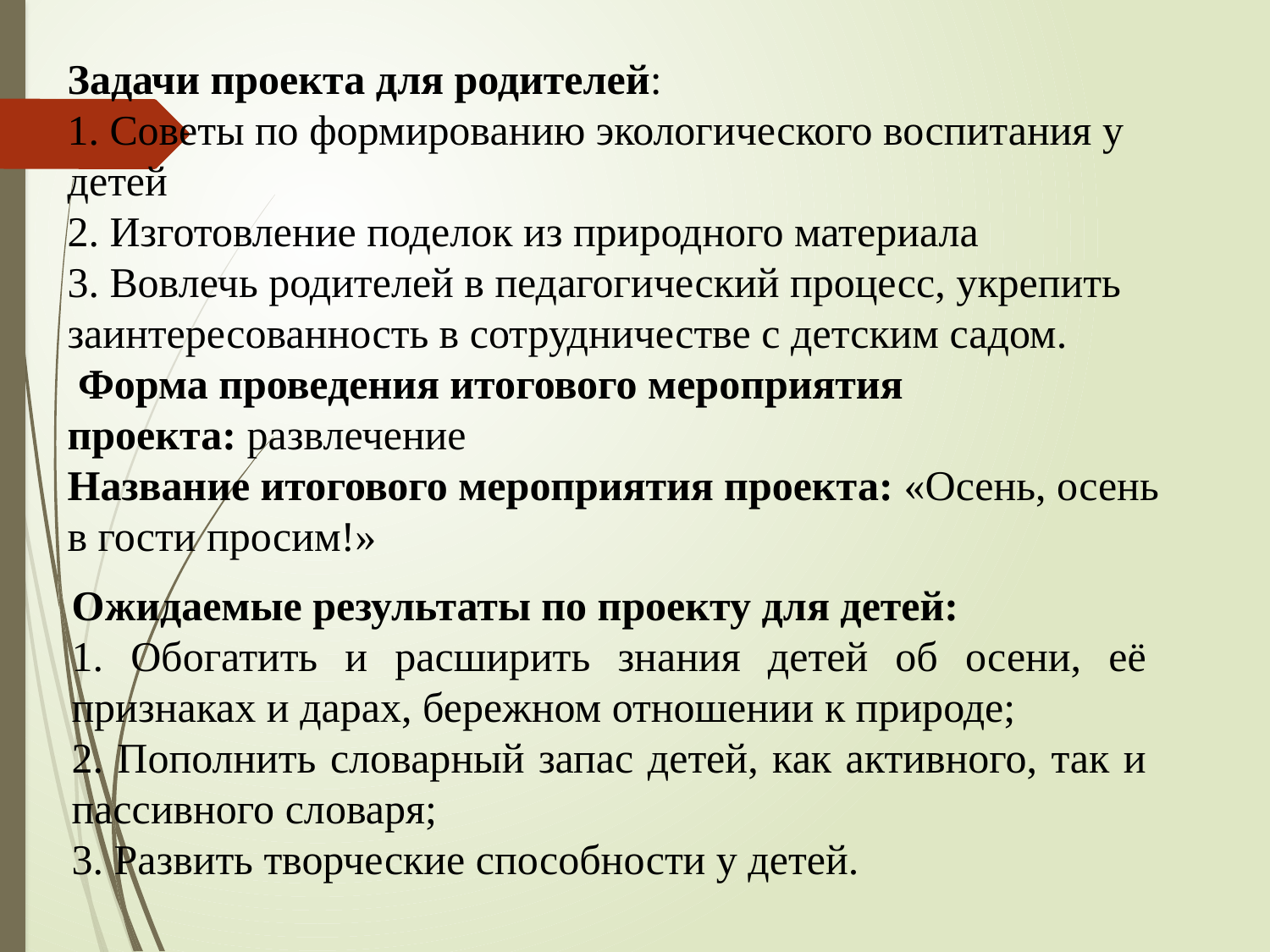

Задачи проекта для родителей:
1. Советы по формированию экологического воспитания у детей
2. Изготовление поделок из природного материала
3. Вовлечь родителей в педагогический процесс, укрепить заинтересованность в сотрудничестве с детским садом.
 Форма проведения итогового мероприятия проекта: развлечение
Название итогового мероприятия проекта: «Осень, осень в гости просим!»
Ожидаемые результаты по проекту для детей:
1. Обогатить и расширить знания детей об осени, её признаках и дарах, бережном отношении к природе;
2. Пополнить словарный запас детей, как активного, так и пассивного словаря;
3. Развить творческие способности у детей.